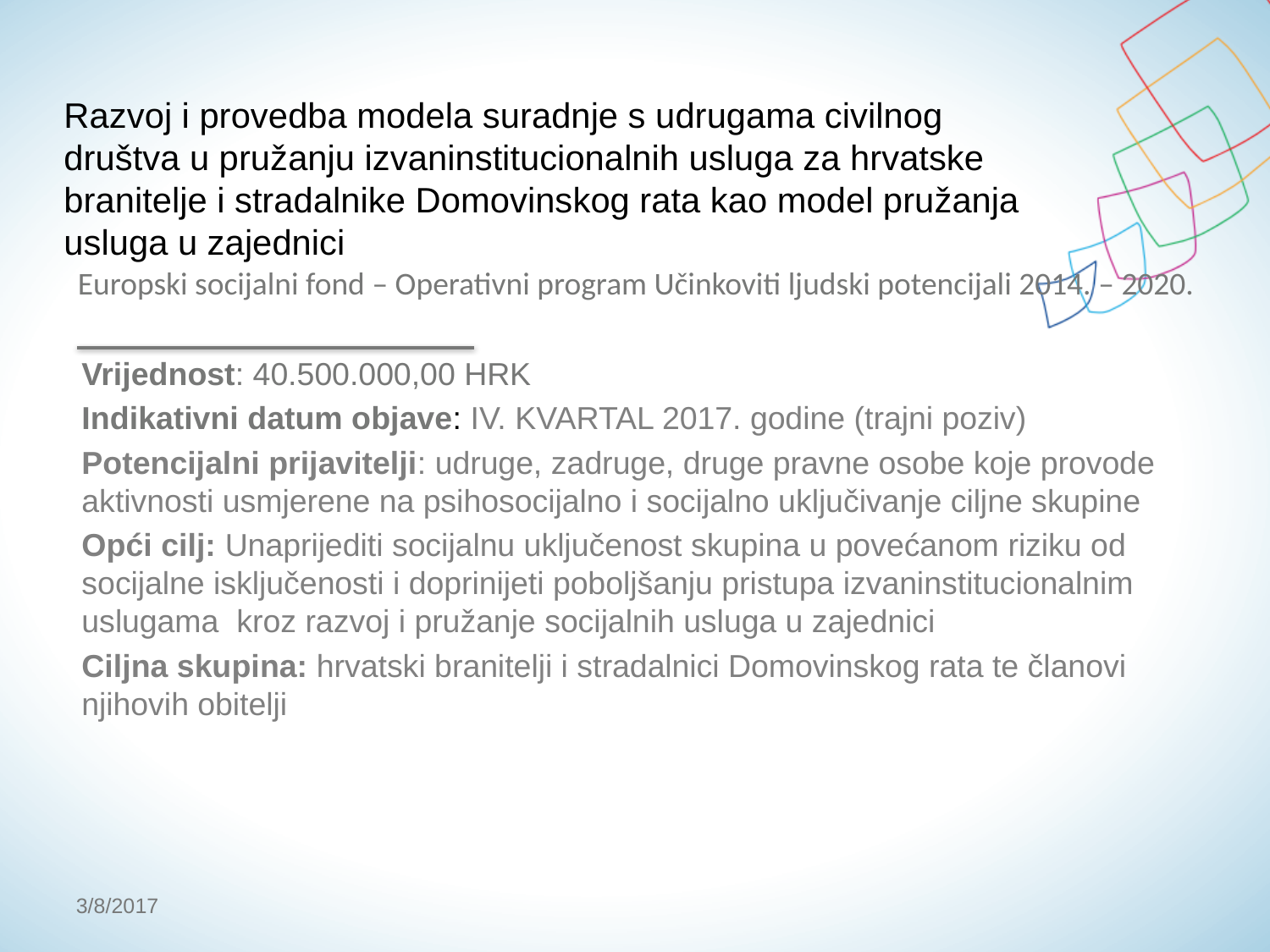

# Razvoj i provedba modela suradnje s udrugama civilnog društva u pružanju izvaninstitucionalnih usluga za hrvatske branitelje i stradalnike Domovinskog rata kao model pružanja usluga u zajednici
Europski socijalni fond – Operativni program Učinkoviti ljudski potencijali 2014. – 2020.
Vrijednost: 40.500.000,00 HRK
Indikativni datum objave: IV. KVARTAL 2017. godine (trajni poziv)
Potencijalni prijavitelji: udruge, zadruge, druge pravne osobe koje provode aktivnosti usmjerene na psihosocijalno i socijalno uključivanje ciljne skupine
Opći cilj: Unaprijediti socijalnu uključenost skupina u povećanom riziku od socijalne isključenosti i doprinijeti poboljšanju pristupa izvaninstitucionalnim uslugama  kroz razvoj i pružanje socijalnih usluga u zajednici
Ciljna skupina: hrvatski branitelji i stradalnici Domovinskog rata te članovi njihovih obitelji